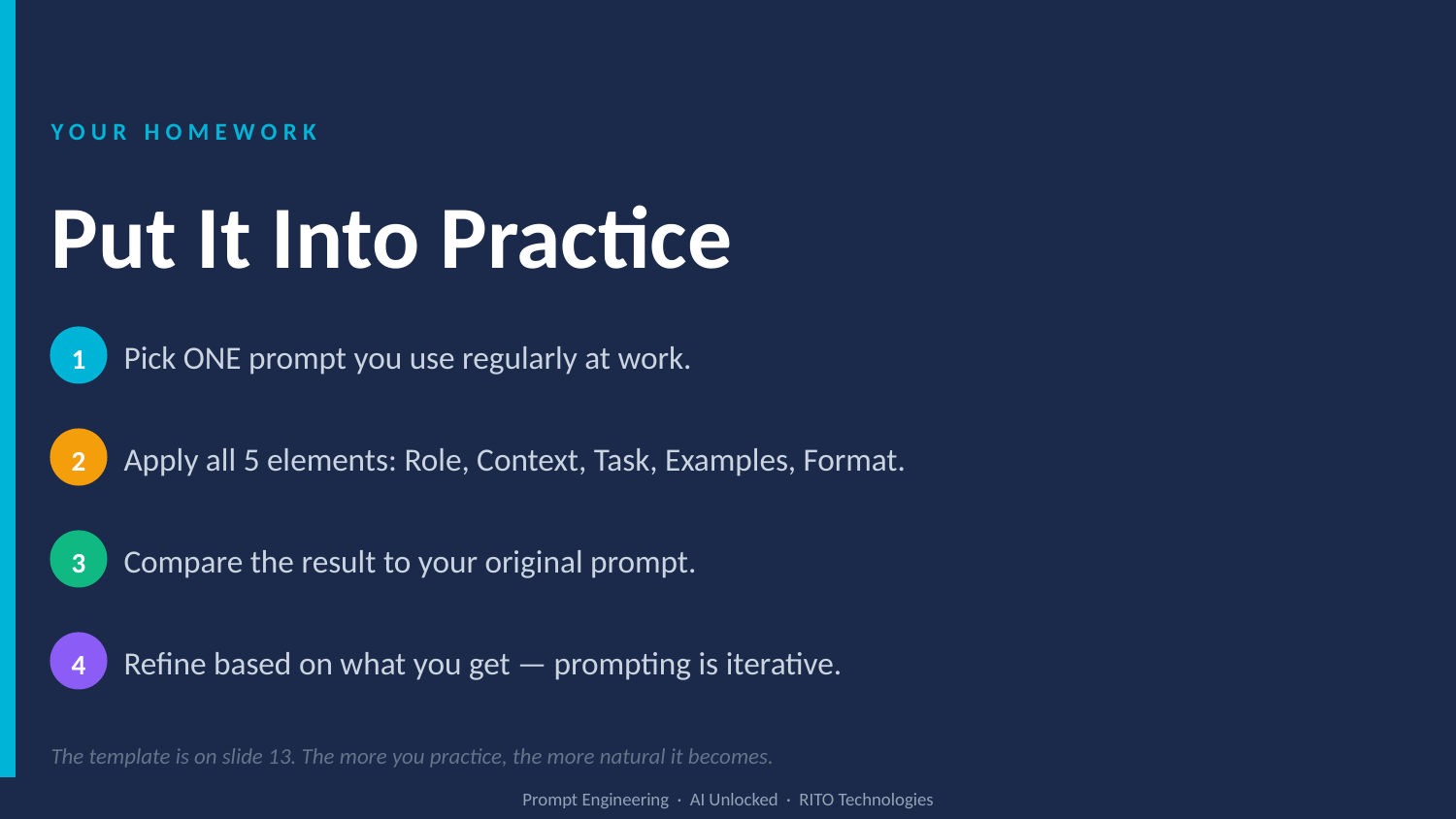

YOUR HOMEWORK
Put It Into Practice

Pick ONE prompt you use regularly at work.
1

Apply all 5 elements: Role, Context, Task, Examples, Format.
2

Compare the result to your original prompt.
3

Refine based on what you get — prompting is iterative.
4
The template is on slide 13. The more you practice, the more natural it becomes.

Prompt Engineering  ·  AI Unlocked  ·  RITO Technologies